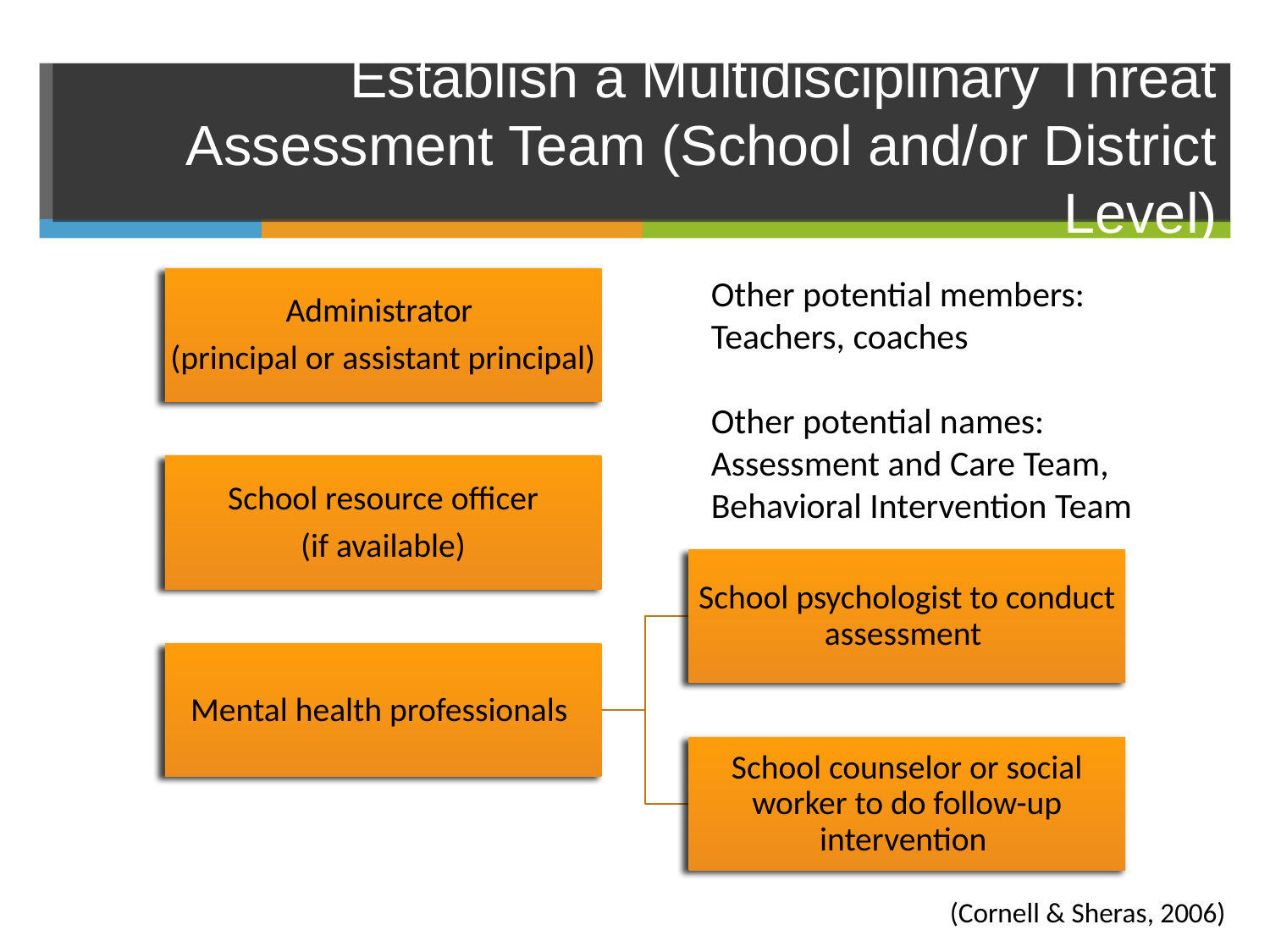

# Establish a Multidisciplinary Threat Assessment Team (School and/or District Level)
Other potential members:
Teachers, coaches

Other potential names: Assessment and Care Team, Behavioral Intervention Team
Administrator
(principal or assistant principal)
School resource officer
(if available)
Mental health professionals
School psychologist to conduct assessment
School counselor or social worker to do follow-up intervention
(Cornell & Sheras, 2006)